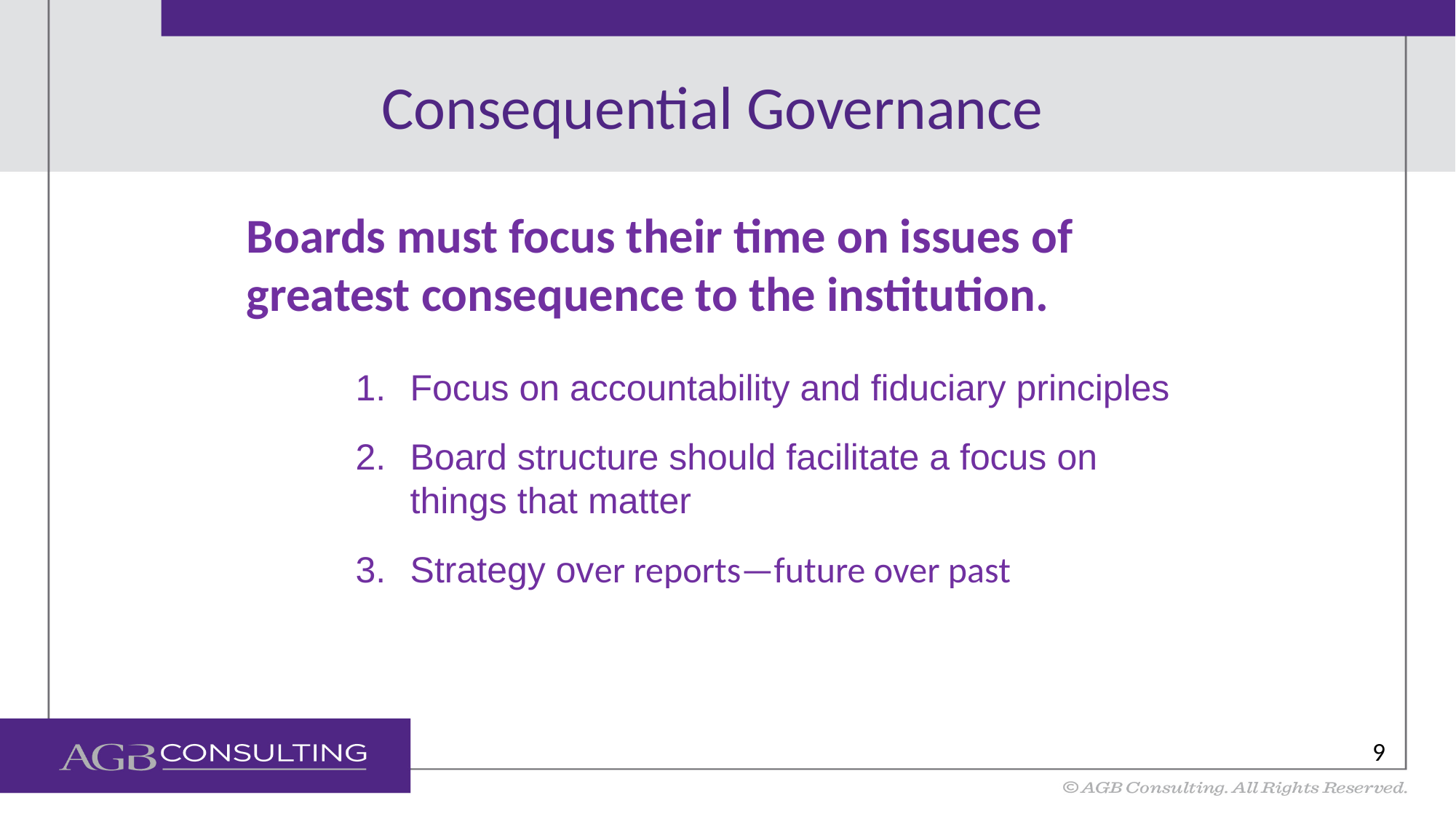

# Consequential Governance
Boards must focus their time on issues of greatest consequence to the institution.
Focus on accountability and fiduciary principles
Board structure should facilitate a focus on things that matter
Strategy over reports—future over past